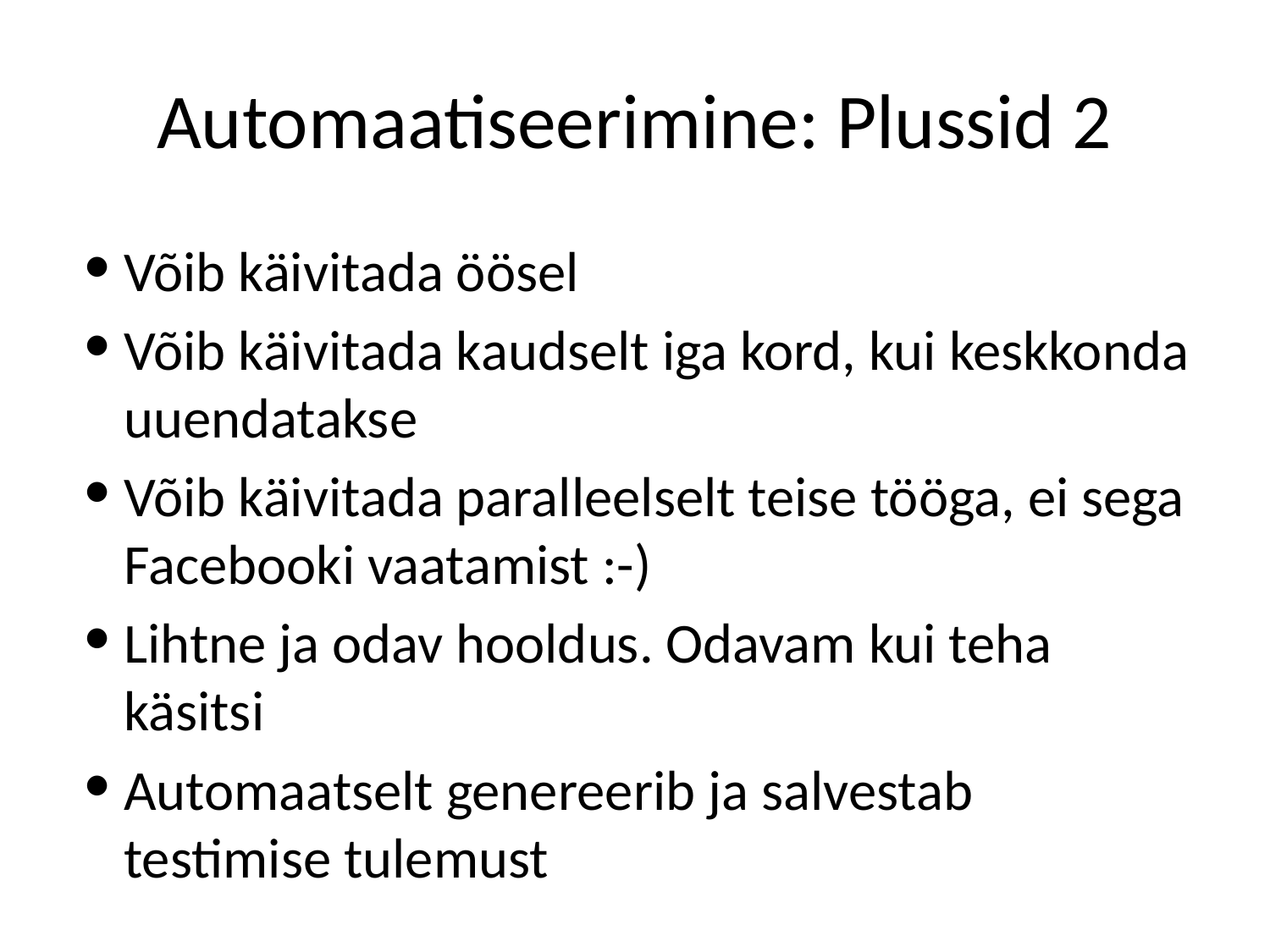

# Automaatiseerimine: Plussid 2
Võib käivitada öösel
Võib käivitada kaudselt iga kord, kui keskkonda uuendatakse
Võib käivitada paralleelselt teise tööga, ei sega Facebooki vaatamist :-)
Lihtne ja odav hooldus. Odavam kui teha käsitsi
Automaatselt genereerib ja salvestab testimise tulemust